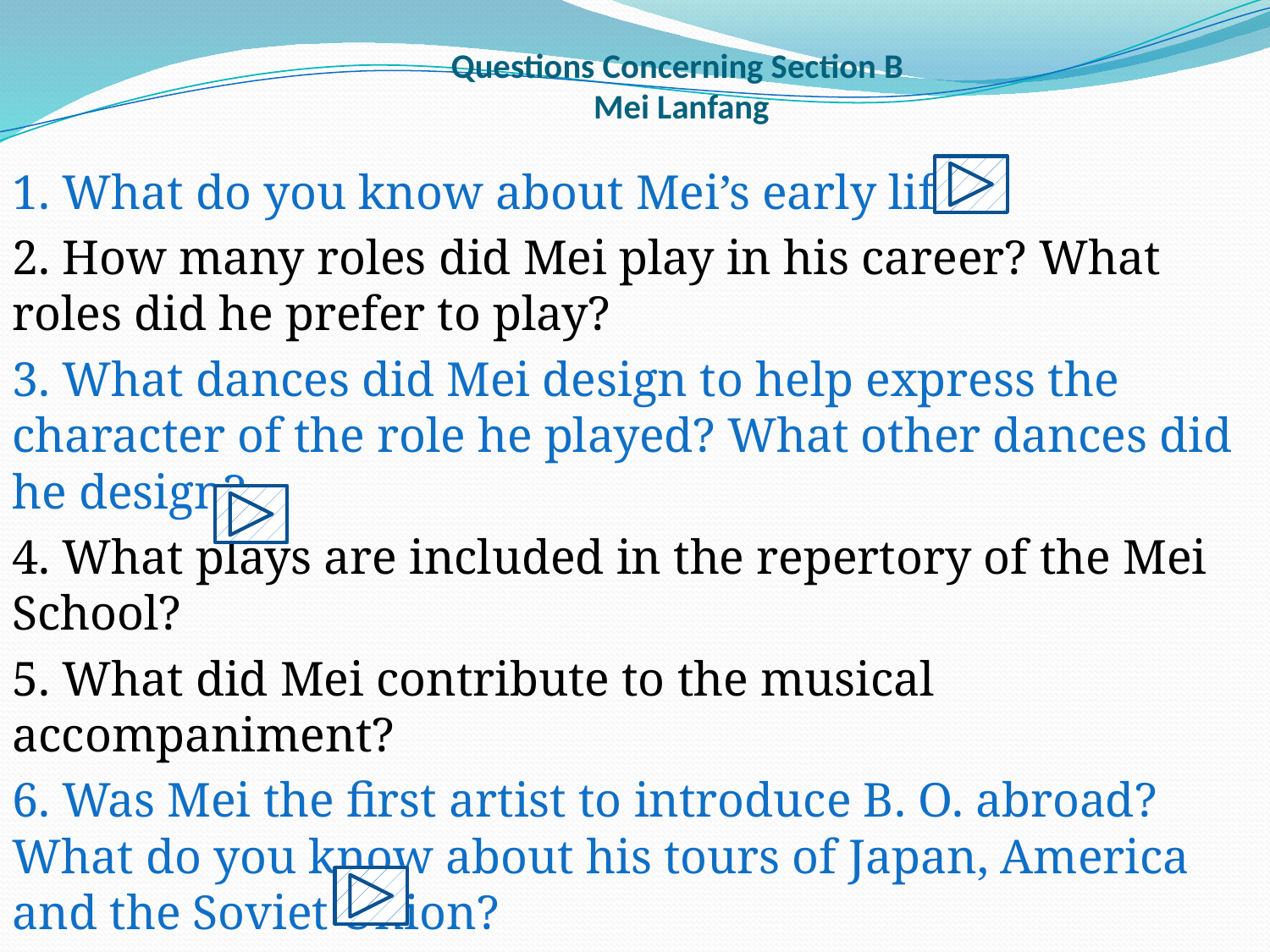

# Questions Concerning Section B Mei Lanfang
1. What do you know about Mei’s early life?
2. How many roles did Mei play in his career? What roles did he prefer to play?
3. What dances did Mei design to help express the character of the role he played? What other dances did he design?
4. What plays are included in the repertory of the Mei School?
5. What did Mei contribute to the musical accompaniment?
6. Was Mei the first artist to introduce B. O. abroad? What do you know about his tours of Japan, America and the Soviet Union?